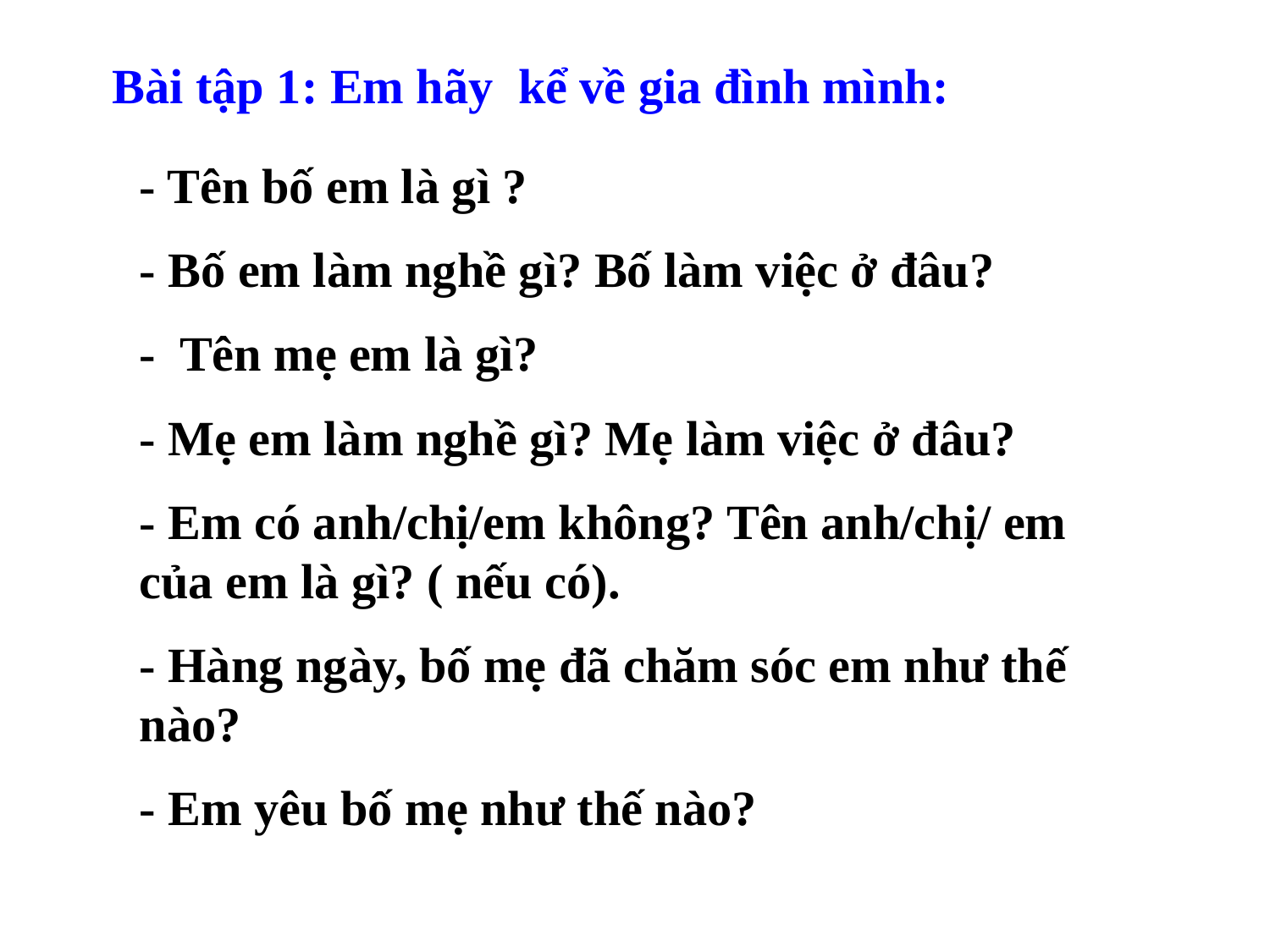

Bài tập 1: Em hãy  kể về gia đình mình:
- Tên bố em là gì ?
- Bố em làm nghề gì? Bố làm việc ở đâu?
-  Tên mẹ em là gì?
- Mẹ em làm nghề gì? Mẹ làm việc ở đâu?
- Em có anh/chị/em không? Tên anh/chị/ em của em là gì? ( nếu có).
- Hàng ngày, bố mẹ đã chăm sóc em như thế nào?
- Em yêu bố mẹ như thế nào?